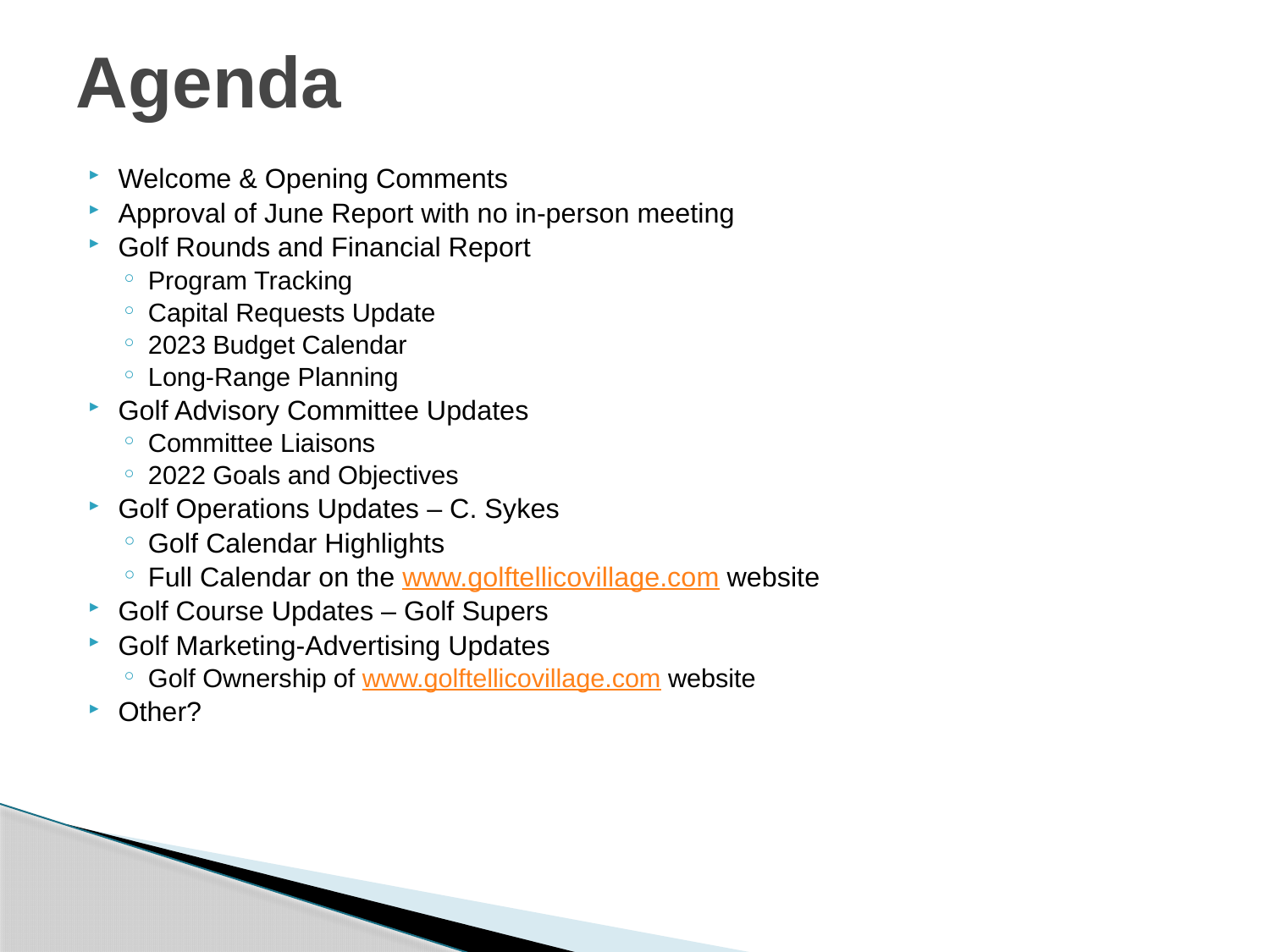

# Agenda
Welcome & Opening Comments
Approval of June Report with no in-person meeting
Golf Rounds and Financial Report
Program Tracking
Capital Requests Update
2023 Budget Calendar
Long-Range Planning
Golf Advisory Committee Updates
Committee Liaisons
2022 Goals and Objectives
Golf Operations Updates – C. Sykes
Golf Calendar Highlights
Full Calendar on the www.golftellicovillage.com website
Golf Course Updates – Golf Supers
Golf Marketing-Advertising Updates
Golf Ownership of www.golftellicovillage.com website
Other?